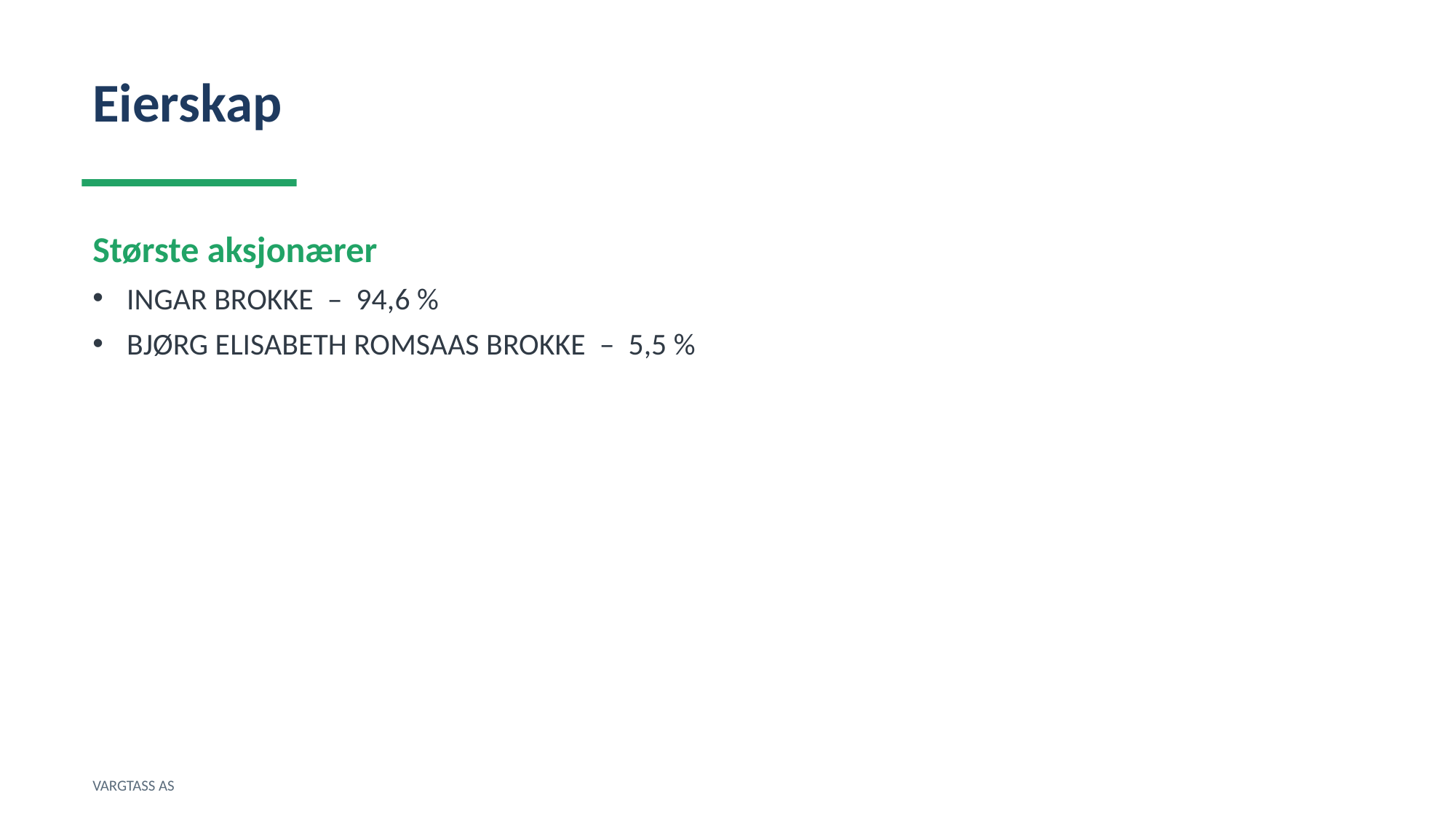

Eierskap

Største aksjonærer
INGAR BROKKE  –  94,6 %
BJØRG ELISABETH ROMSAAS BROKKE  –  5,5 %
VARGTASS AS